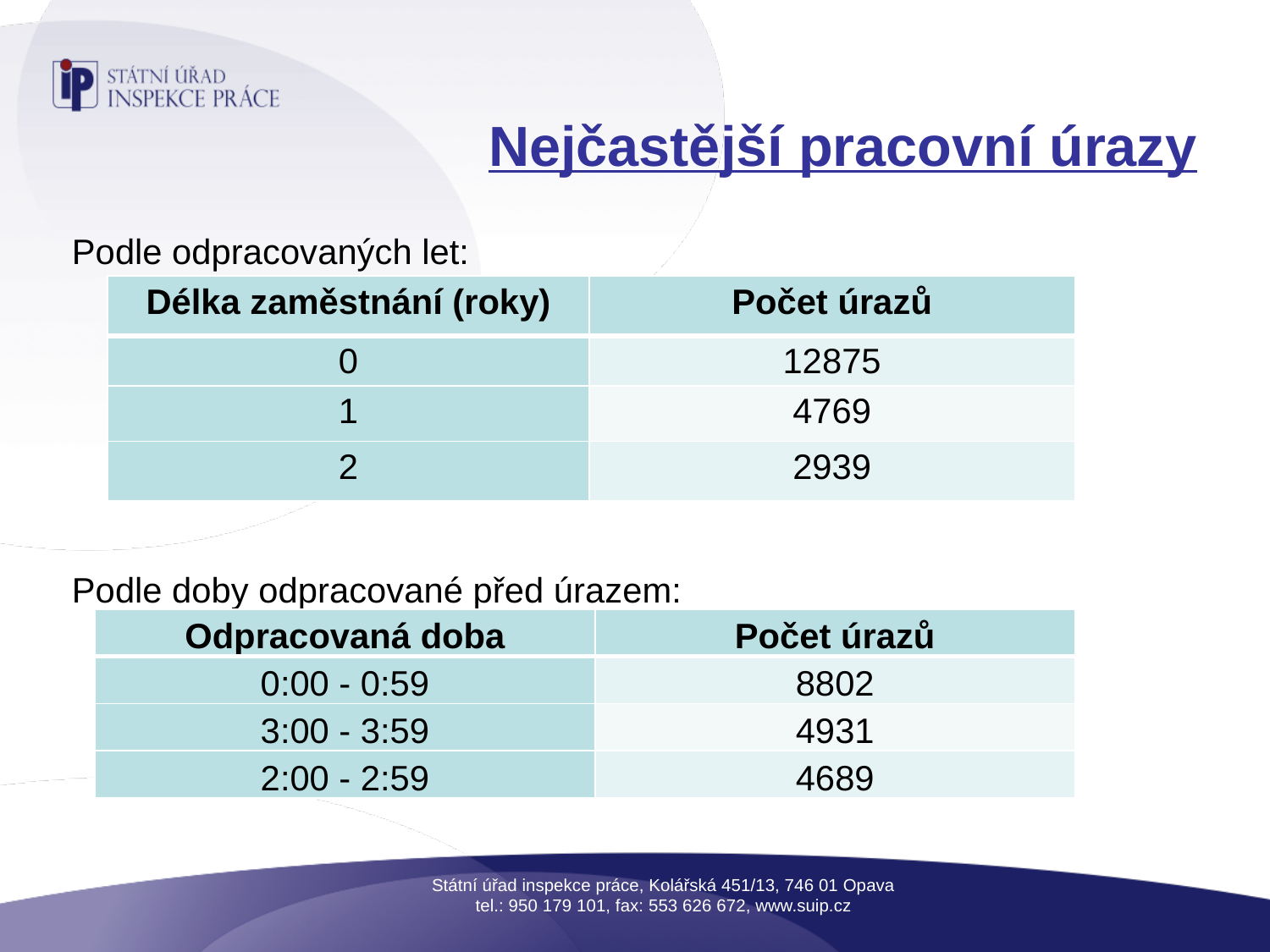

# Nejčastější pracovní úrazy

Podle odpracovaných let:

Podle doby odpracované před úrazem:

| Délka zaměstnání (roky) | Počet úrazů |
| --- | --- |
| 0 | 12875 |
| 1 | 4769 |
| 2 | 2939 |
| Odpracovaná doba | Počet úrazů |
| --- | --- |
| 0:00 - 0:59 | 8802 |
| 3:00 - 3:59 | 4931 |
| 2:00 - 2:59 | 4689 |

Státní úřad inspekce práce, Kolářská 451/13, 746 01 Opava
tel.: 950 179 101, fax: 553 626 672, www.suip.cz